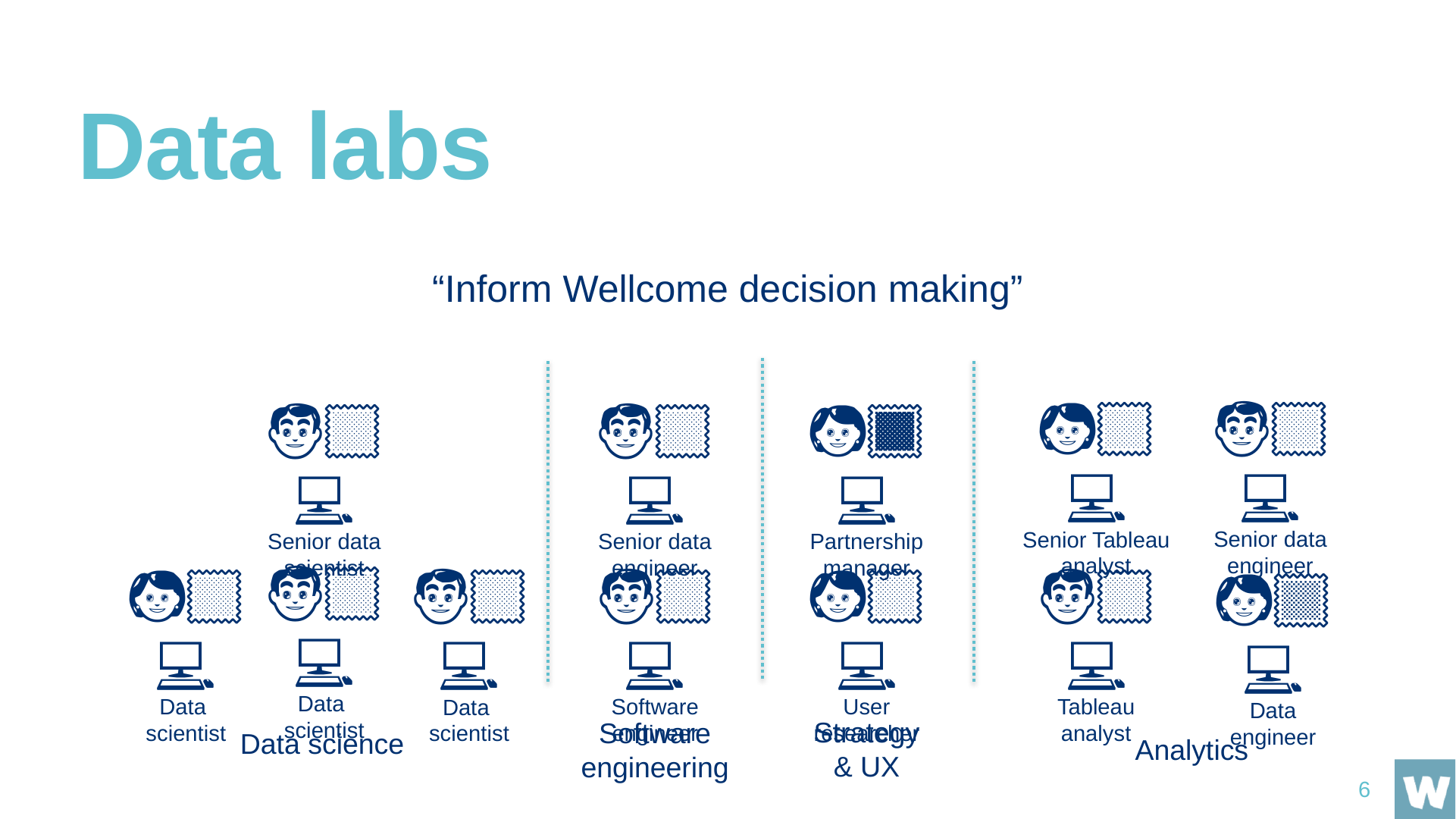

# Data labs
“Inform Wellcome decision making”

👨🏻‍💻
Senior data engineer
👩🏻‍💻
Senior Tableau analyst
👨🏻‍💻
Senior data scientist
👨🏻‍💻
Senior data engineer
👩🏾‍💻
Partnership manager
👨🏻‍💻
Data
scientist
👩🏻‍💻
Data
scientist
👨🏻‍💻
Software engineer
👩🏻‍💻
User
researcher
👨🏻‍💻
Tableau analyst
👨🏻‍💻
Data
scientist
👩🏼‍💻
Data
engineer
Strategy
& UX
Software engineering
Data science
Analytics
6